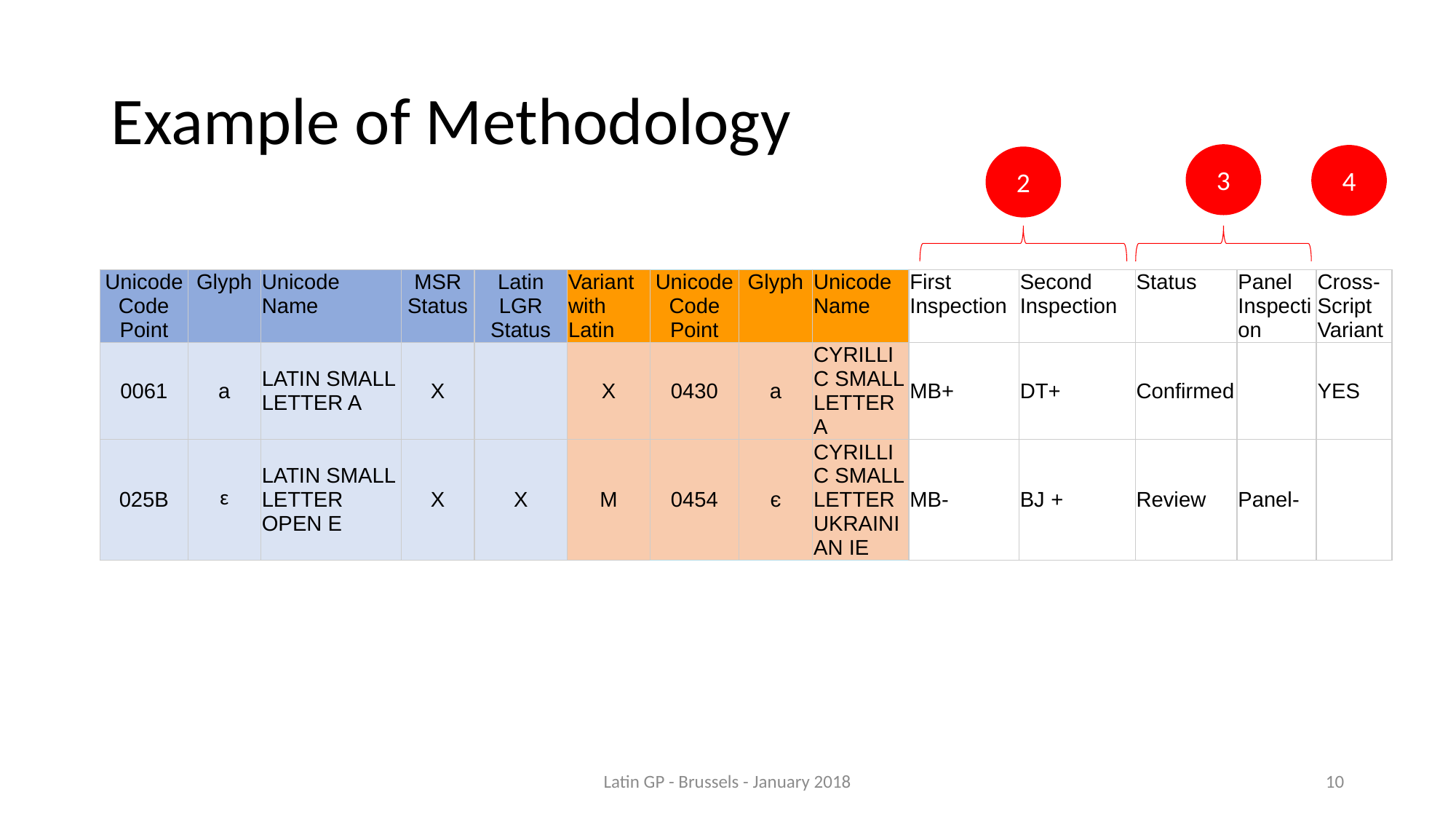

# Example of Methodology

3
4
2

| Unicode Code Point | Glyph | Unicode Name | MSR Status | Latin LGR Status | Variant with Latin | Unicode Code Point | Glyph | Unicode Name | First Inspection | Second Inspection | Status | Panel Inspection | Cross-Script Variant |
| --- | --- | --- | --- | --- | --- | --- | --- | --- | --- | --- | --- | --- | --- |
| 0061 | a | LATIN SMALL LETTER A | X |  | X | 0430 | а | CYRILLIC SMALL LETTER A | MB+ | DT+ | Confirmed |  | YES |
| 025B | ɛ | LATIN SMALL LETTER OPEN E | X | X | M | 0454 | є | CYRILLIC SMALL LETTER UKRAINIAN IE | MB- | BJ + | Review | Panel- |  |
Latin GP - Brussels - January 2018
10